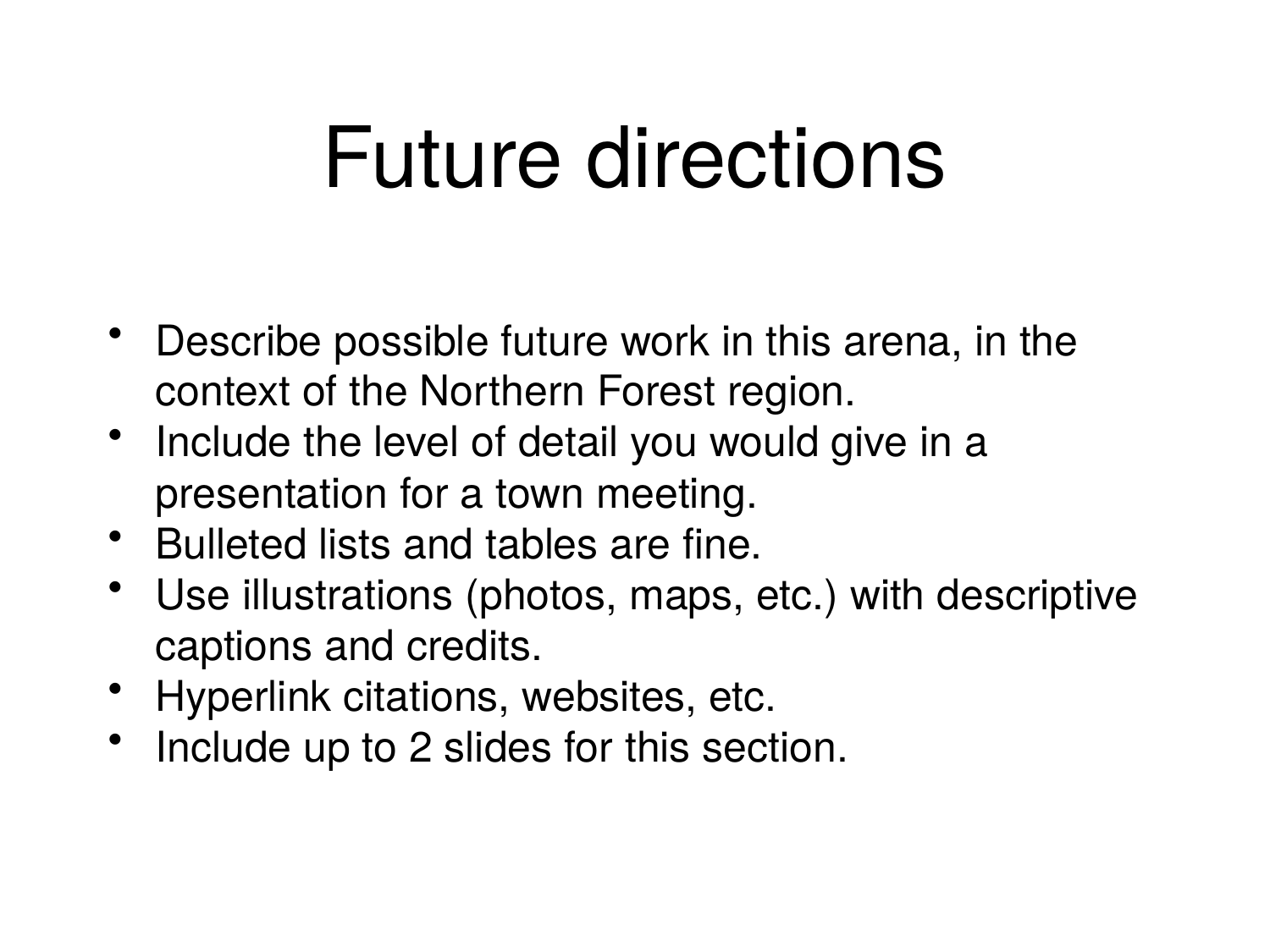

# Future directions
Describe possible future work in this arena, in the context of the Northern Forest region.
Include the level of detail you would give in a presentation for a town meeting.
Bulleted lists and tables are fine.
Use illustrations (photos, maps, etc.) with descriptive captions and credits.
Hyperlink citations, websites, etc.
Include up to 2 slides for this section.